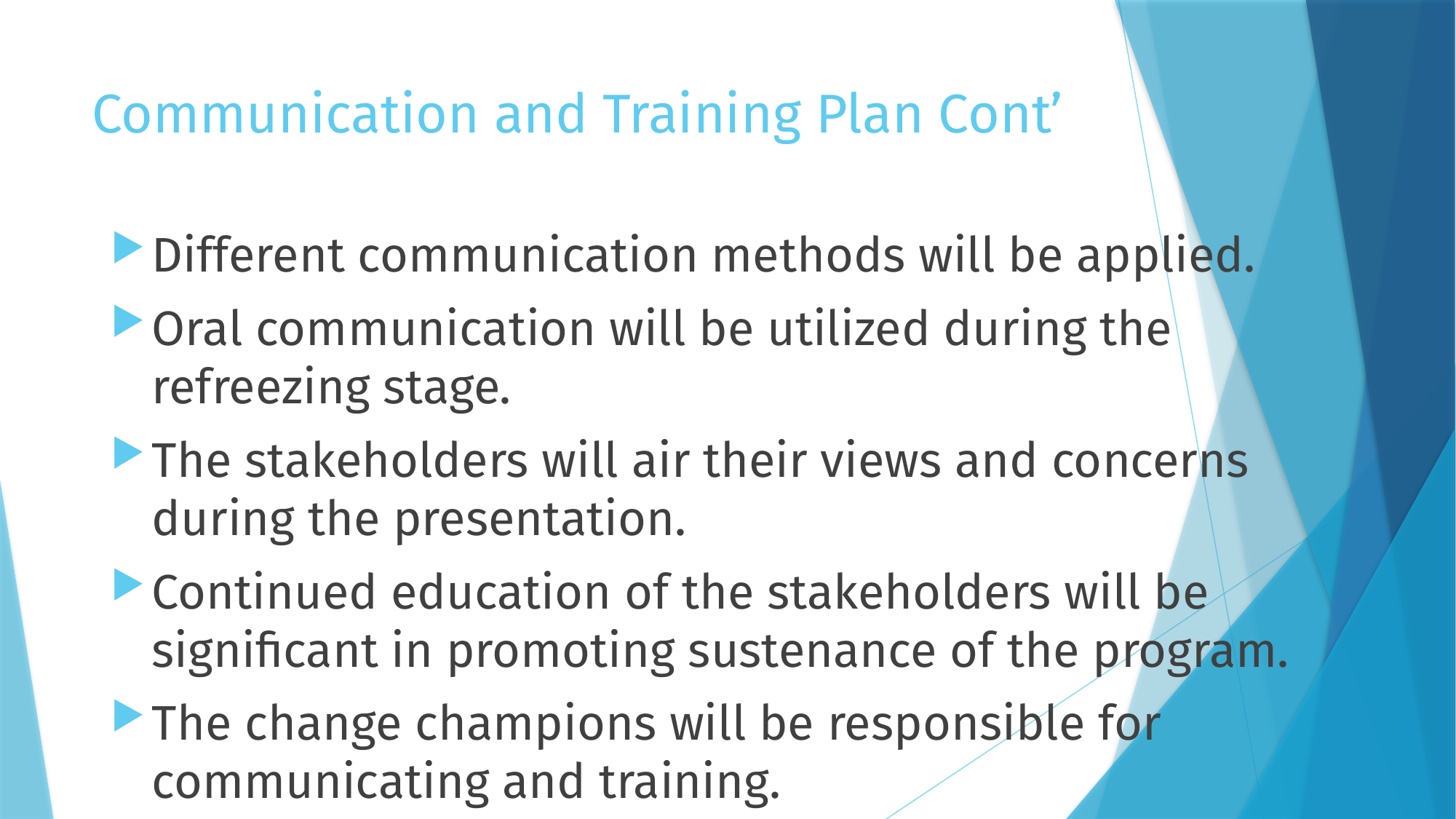

# Communication and Training Plan Cont’
Different communication methods will be applied.
Oral communication will be utilized during the refreezing stage.
The stakeholders will air their views and concerns during the presentation.
Continued education of the stakeholders will be significant in promoting sustenance of the program.
The change champions will be responsible for communicating and training.